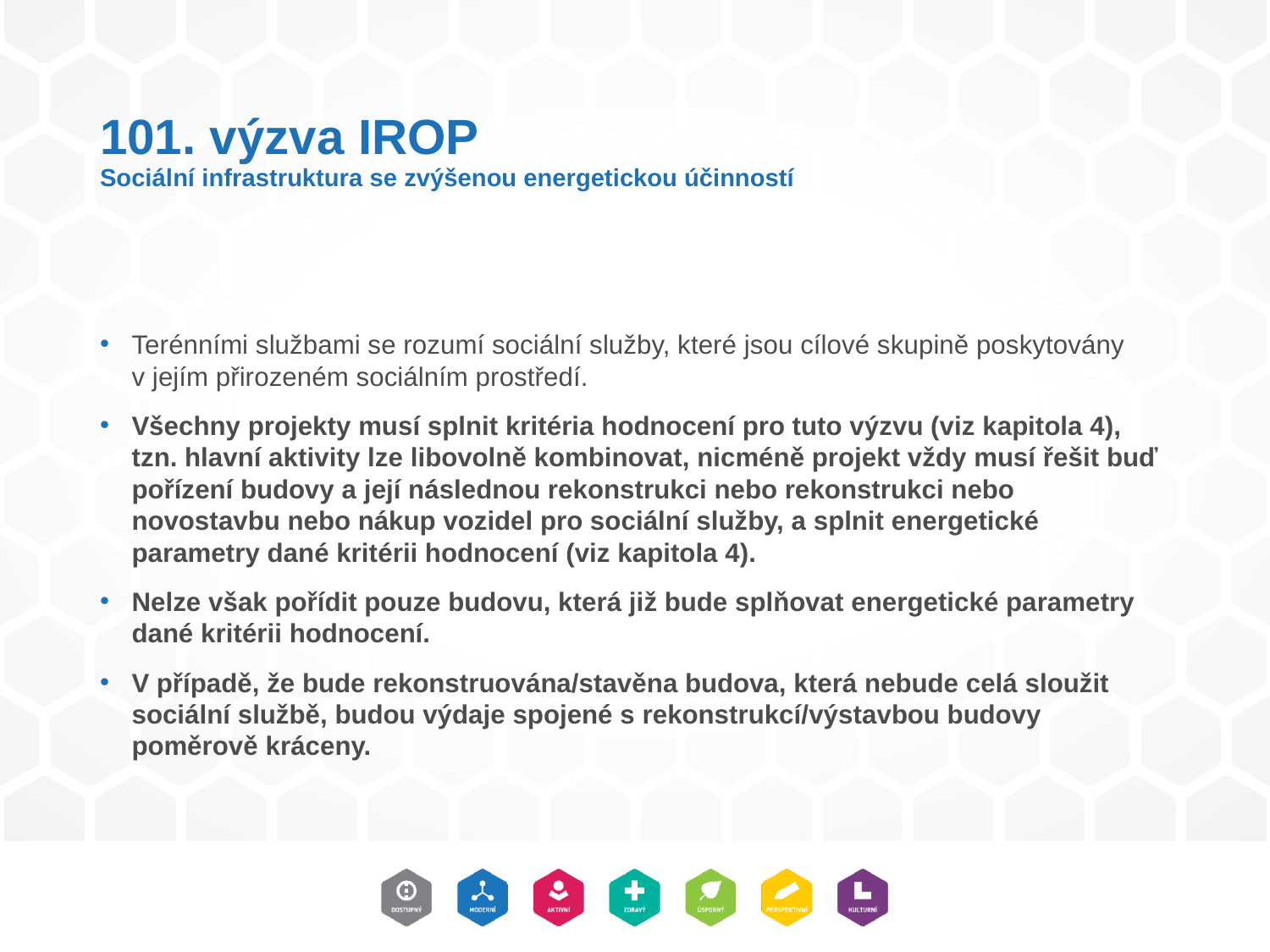

# 101. výzva IROP Sociální infrastruktura se zvýšenou energetickou účinností

Terénními službami se rozumí sociální služby, které jsou cílové skupině poskytovány v jejím přirozeném sociálním prostředí.
Všechny projekty musí splnit kritéria hodnocení pro tuto výzvu (viz kapitola 4), tzn. hlavní aktivity lze libovolně kombinovat, nicméně projekt vždy musí řešit buď pořízení budovy a její následnou rekonstrukci nebo rekonstrukci nebo novostavbu nebo nákup vozidel pro sociální služby, a splnit energetické parametry dané kritérii hodnocení (viz kapitola 4).
Nelze však pořídit pouze budovu, která již bude splňovat energetické parametry dané kritérii hodnocení.
V případě, že bude rekonstruována/stavěna budova, která nebude celá sloužit sociální službě, budou výdaje spojené s rekonstrukcí/výstavbou budovy poměrově kráceny.